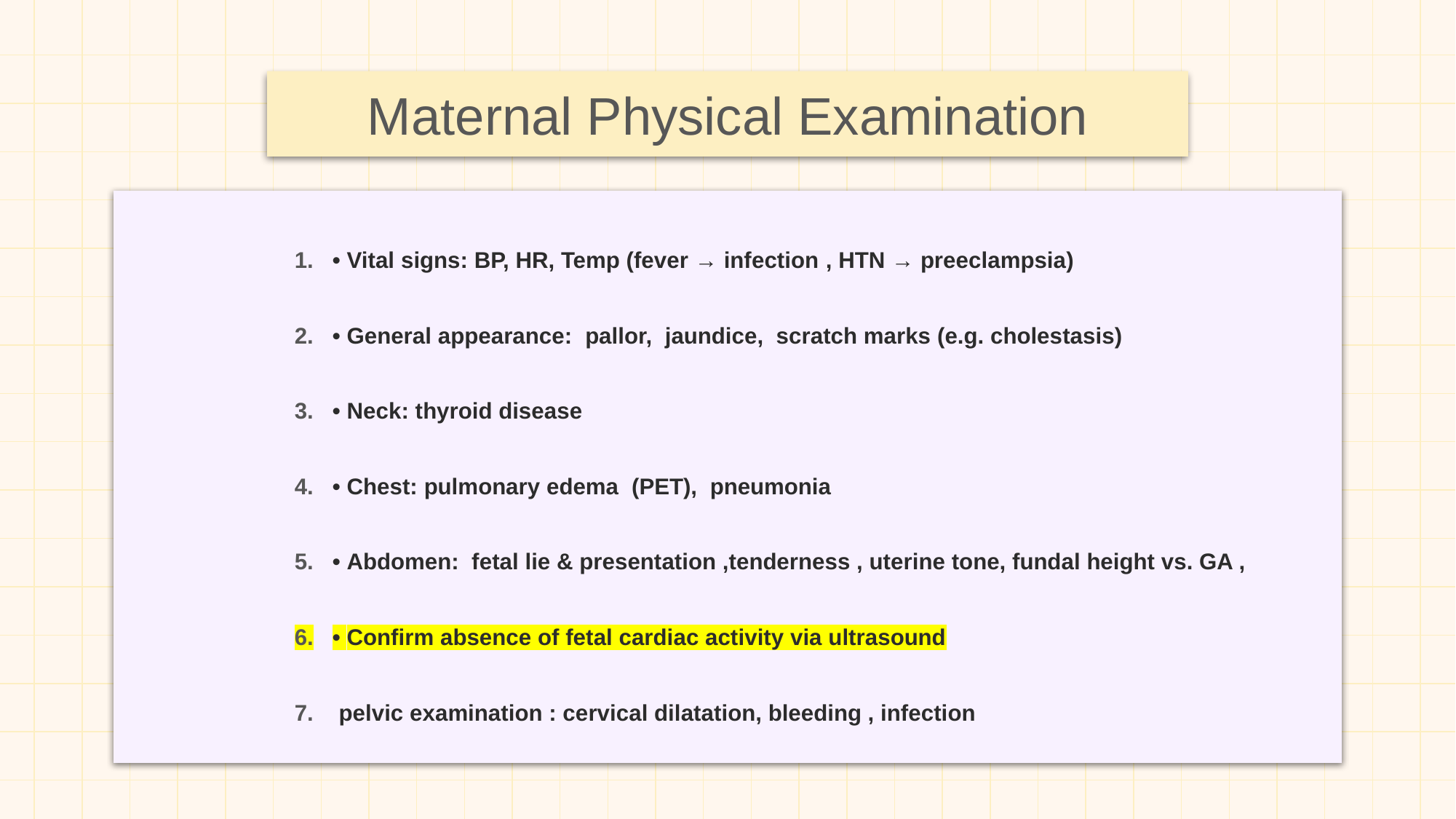

# Maternal Physical Examination

• Vital signs: BP, HR, Temp (fever → infection , HTN → preeclampsia)

• General appearance:  pallor,  jaundice,  scratch marks (e.g. cholestasis)

• Neck: thyroid disease

• Chest: pulmonary edema  (PET),  pneumonia

• Abdomen:  fetal lie & presentation ,tenderness , uterine tone, fundal height vs. GA ,

• Confirm absence of fetal cardiac activity via ultrasound

 pelvic examination : cervical dilatation, bleeding , infection